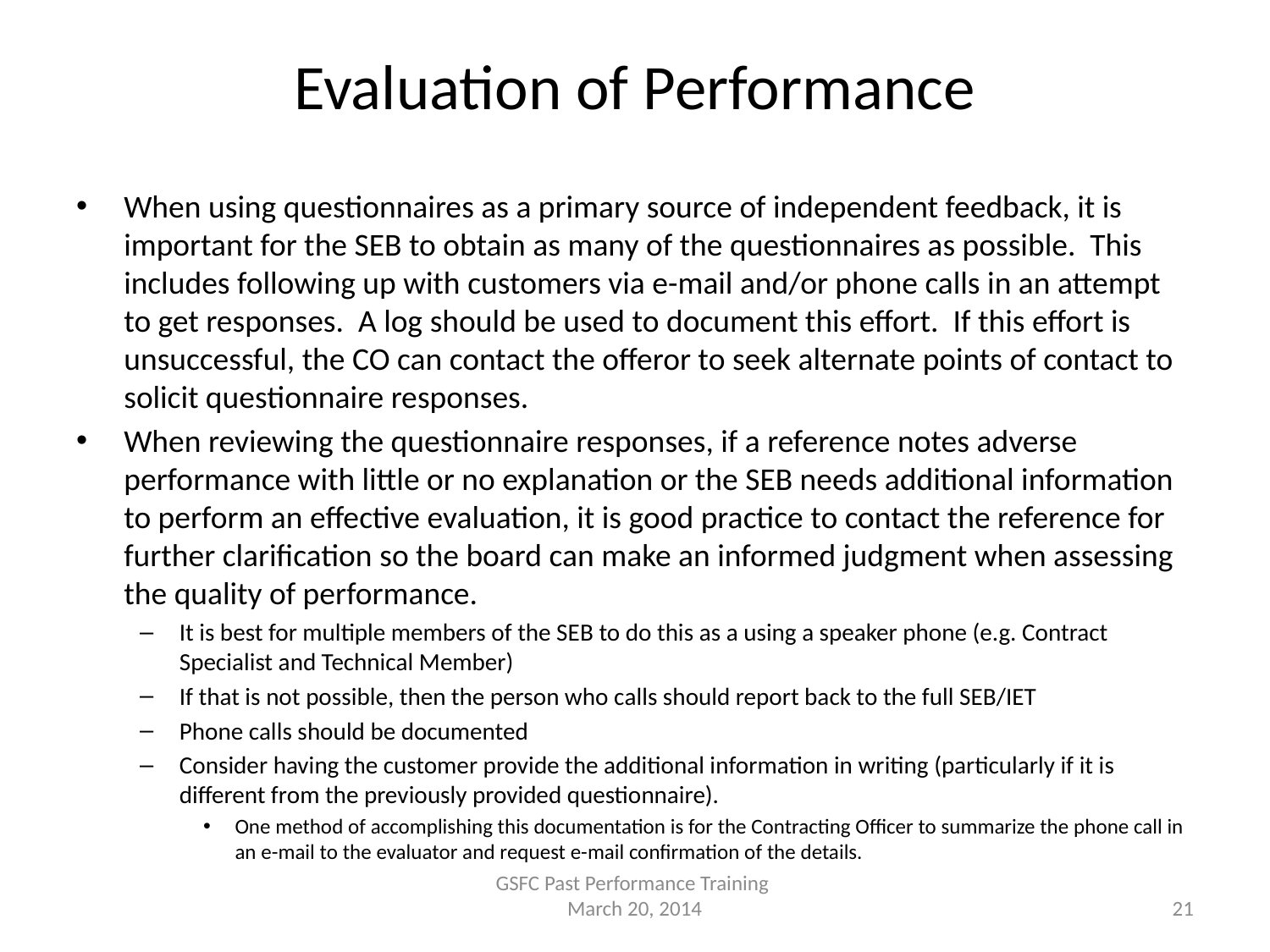

# Evaluation of Performance
When using questionnaires as a primary source of independent feedback, it is important for the SEB to obtain as many of the questionnaires as possible.  This includes following up with customers via e-mail and/or phone calls in an attempt to get responses.  A log should be used to document this effort.  If this effort is unsuccessful, the CO can contact the offeror to seek alternate points of contact to solicit questionnaire responses.
When reviewing the questionnaire responses, if a reference notes adverse performance with little or no explanation or the SEB needs additional information to perform an effective evaluation, it is good practice to contact the reference for further clarification so the board can make an informed judgment when assessing the quality of performance.
It is best for multiple members of the SEB to do this as a using a speaker phone (e.g. Contract Specialist and Technical Member)
If that is not possible, then the person who calls should report back to the full SEB/IET
Phone calls should be documented
Consider having the customer provide the additional information in writing (particularly if it is different from the previously provided questionnaire).
One method of accomplishing this documentation is for the Contracting Officer to summarize the phone call in an e-mail to the evaluator and request e-mail confirmation of the details.

GSFC Past Performance Training
March 20, 2014

21